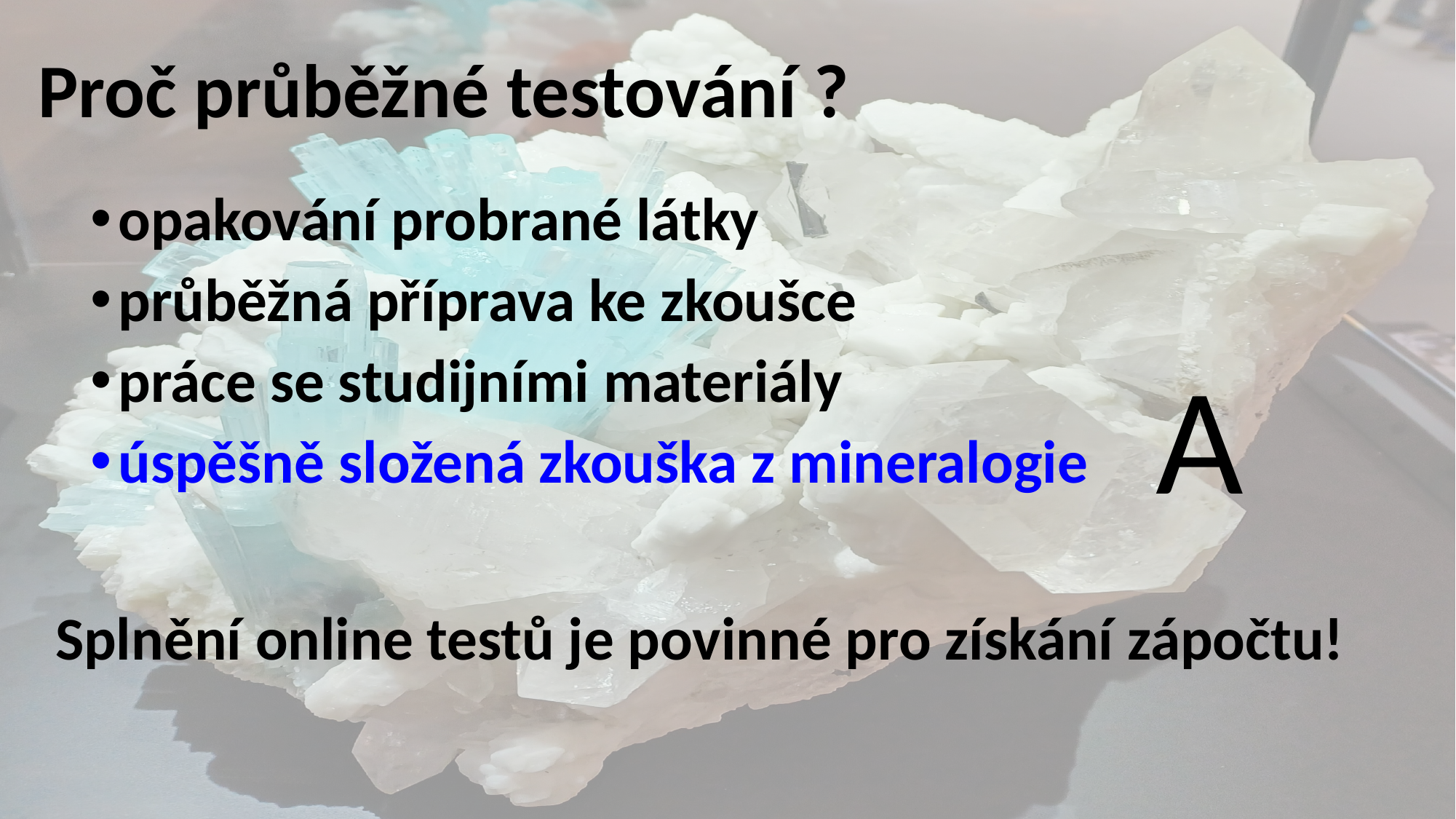

# Proč průběžné testování ?
opakování probrané látky
průběžná příprava ke zkoušce
práce se studijními materiály
úspěšně složená zkouška z mineralogie

A
Splnění online testů je povinné pro získání zápočtu!